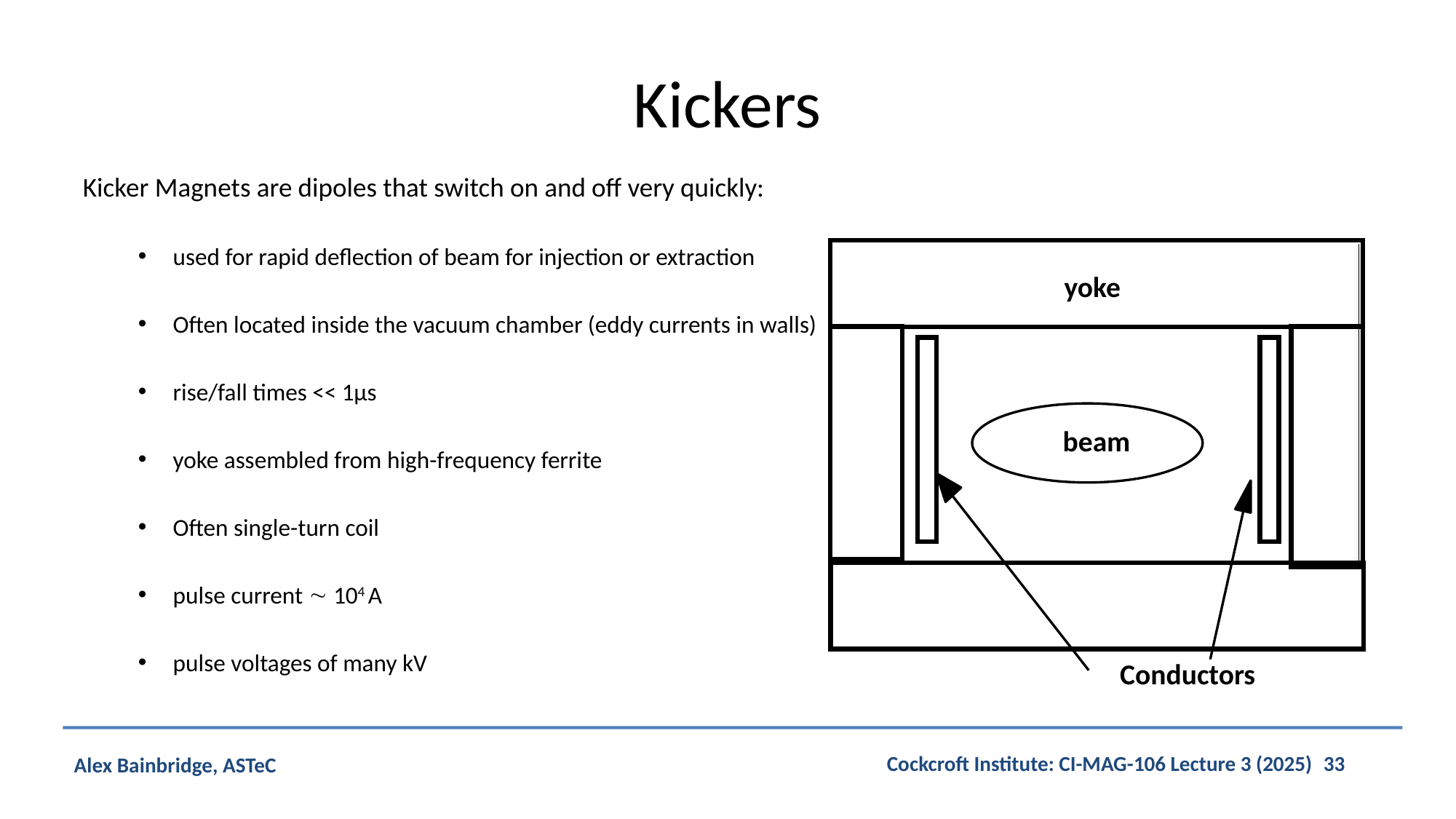

# Kickers
Kicker Magnets are dipoles that switch on and off very quickly:

used for rapid deflection of beam for injection or extraction

Often located inside the vacuum chamber (eddy currents in walls)

rise/fall times << 1µs

yoke assembled from high-frequency ferrite

Often single-turn coil

pulse current ∼ 104 A

pulse voltages of many kV

yoke

beam

Conductors